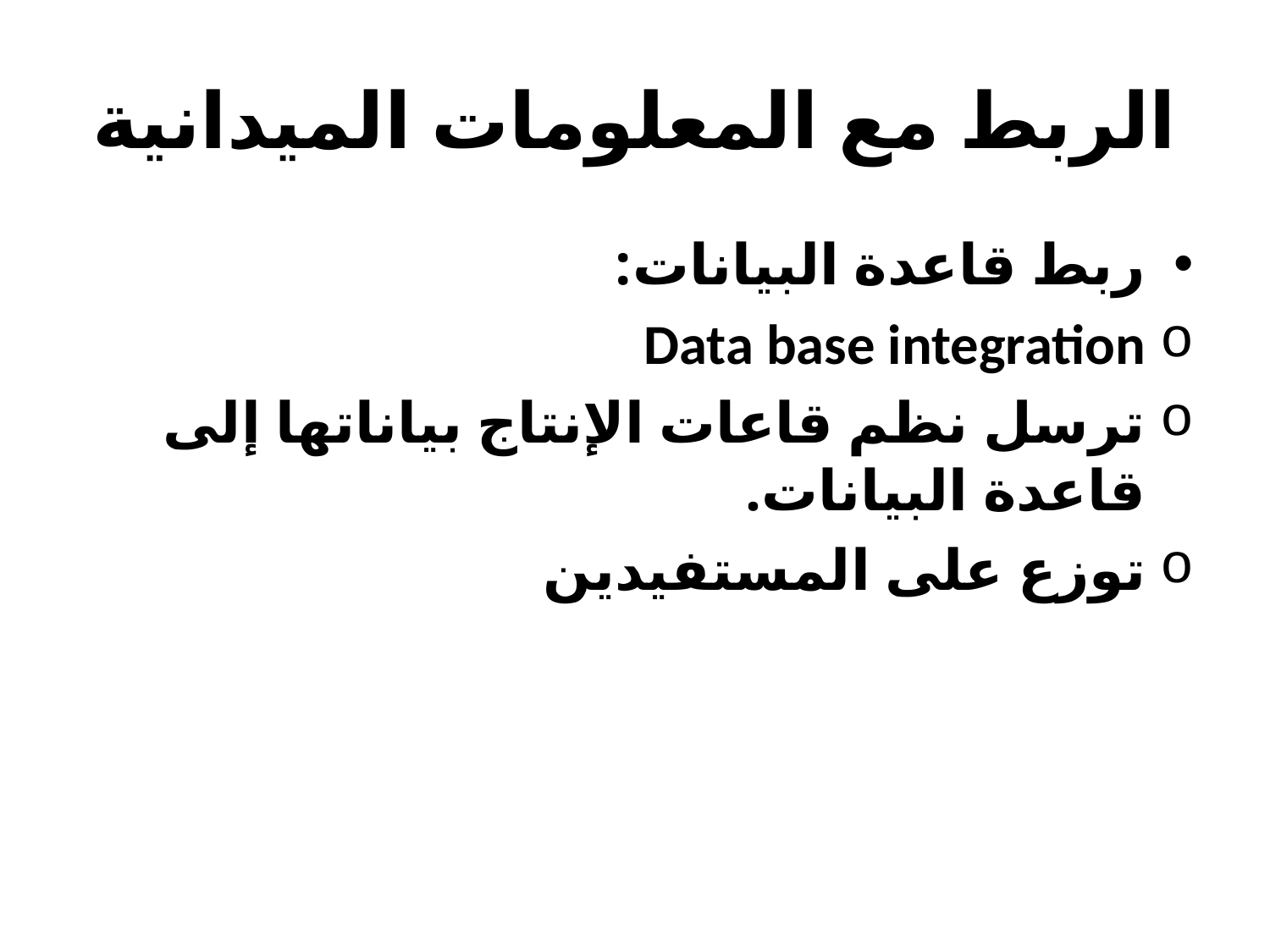

# الربط مع المعلومات الميدانية
ربط قاعدة البيانات:
Data base integration
ترسل نظم قاعات الإنتاج بياناتها إلى قاعدة البيانات.
توزع على المستفيدين